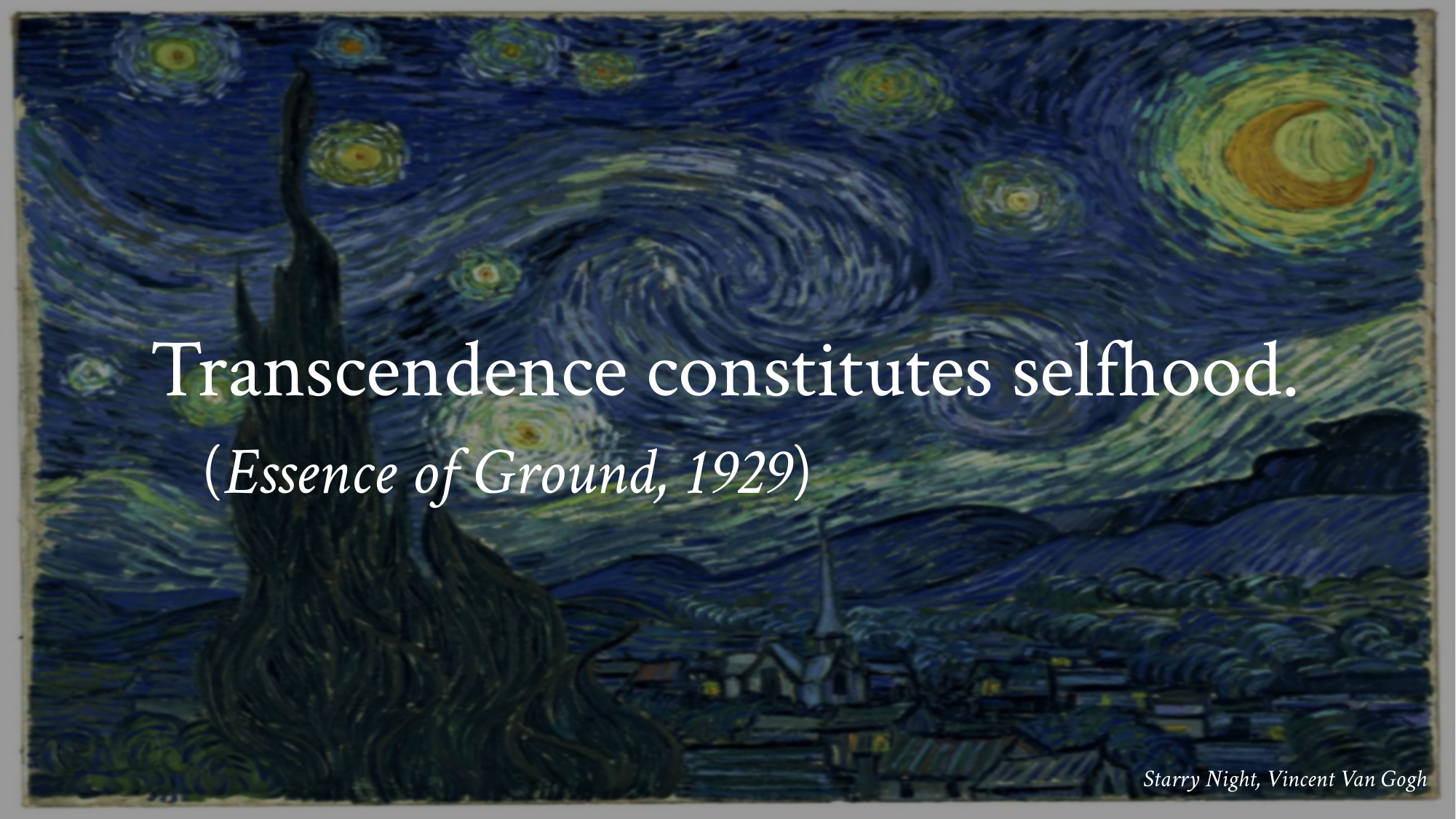

# Transcendence constitutes selfhood.
 (Essence of Ground, 1929)
Starry Night, Vincent Van Gogh